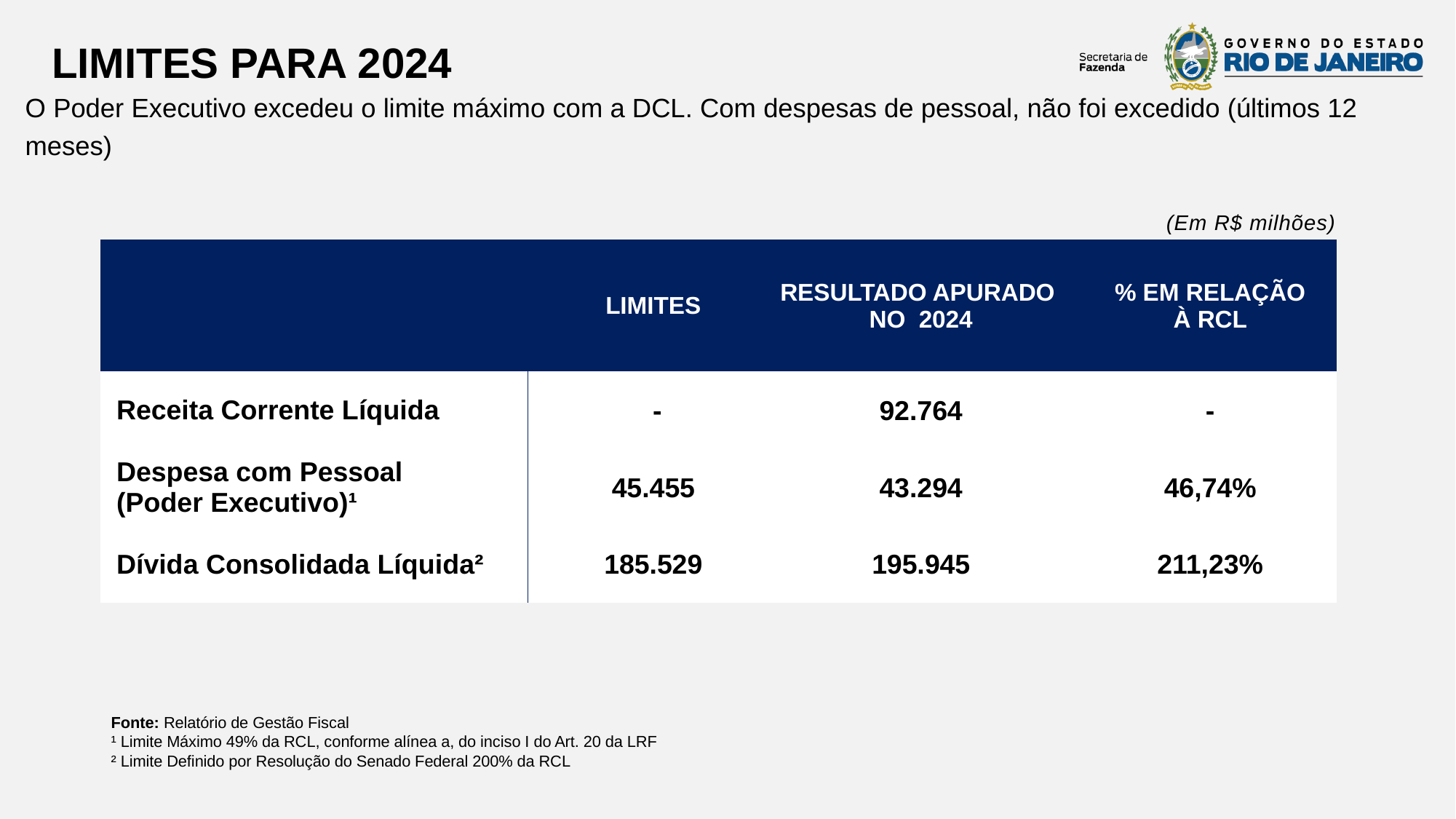

LIMITES PARA 2024
O Poder Executivo excedeu o limite máximo com a DCL. Com despesas de pessoal, não foi excedido (últimos 12 meses)
(Em R$ milhões)
|  | LIMITES | RESULTADO APURADO  NO 2024 | % EM RELAÇÃO À RCL |
| --- | --- | --- | --- |
| Receita Corrente Líquida | - | 92.764 | - |
| Despesa com Pessoal    (Poder Executivo)¹ | 45.455 | 43.294 | 46,74% |
| Dívida Consolidada Líquida² | 185.529 | 195.945 | 211,23% |
Fonte: Relatório de Gestão Fiscal
¹ Limite Máximo 49% da RCL, conforme alínea a, do inciso I do Art. 20 da LRF
² Limite Definido por Resolução do Senado Federal 200% da RCL